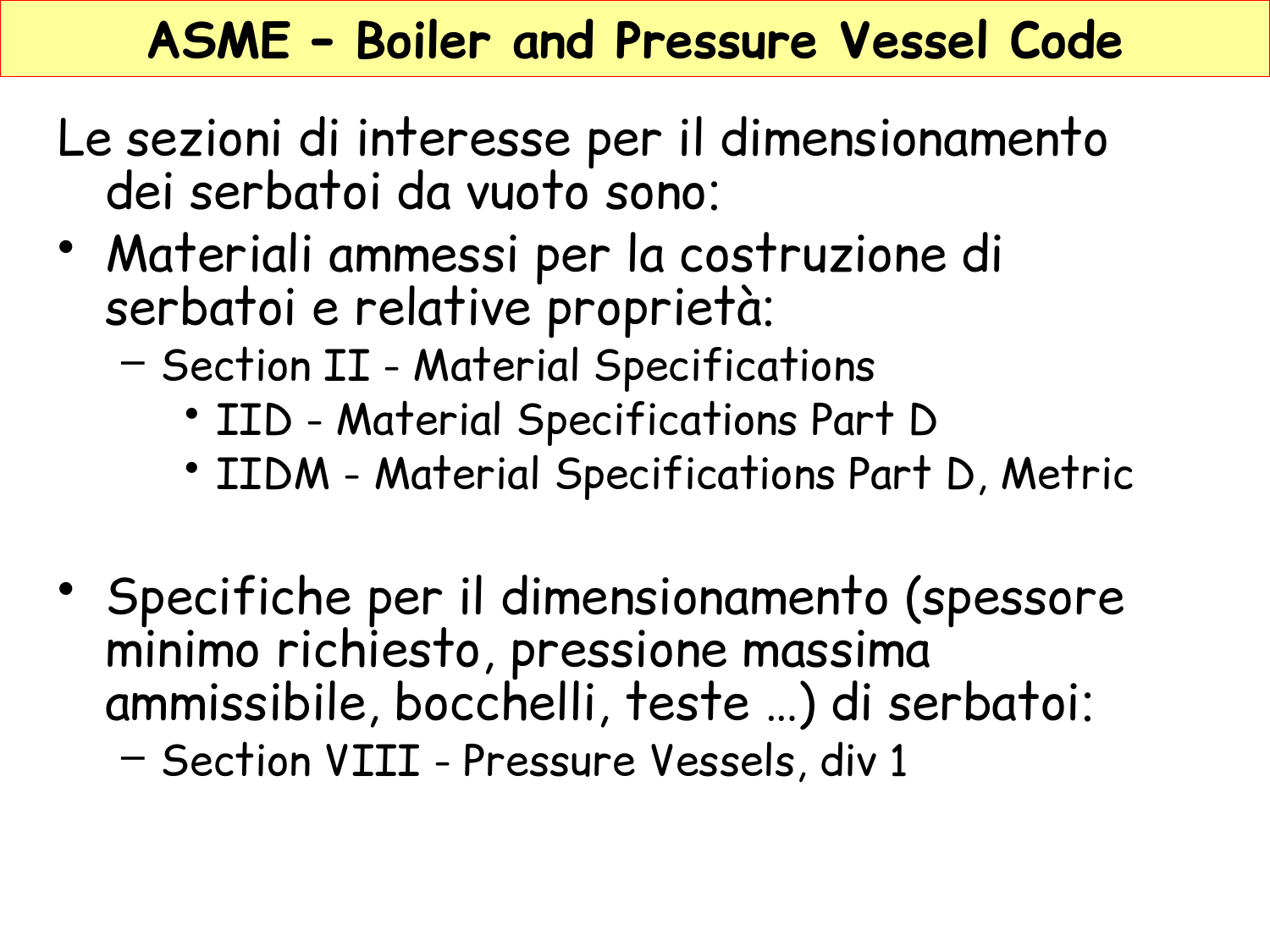

# ASME – Boiler and Pressure Vessel Code
Le sezioni di interesse per il dimensionamento dei serbatoi da vuoto sono:
Materiali ammessi per la costruzione di serbatoi e relative proprietà:
Section II - Material Specifications
IID - Material Specifications Part D
IIDM - Material Specifications Part D, Metric

Specifiche per il dimensionamento (spessore minimo richiesto, pressione massima ammissibile, bocchelli, teste …) di serbatoi:
Section VIII - Pressure Vessels, div 1